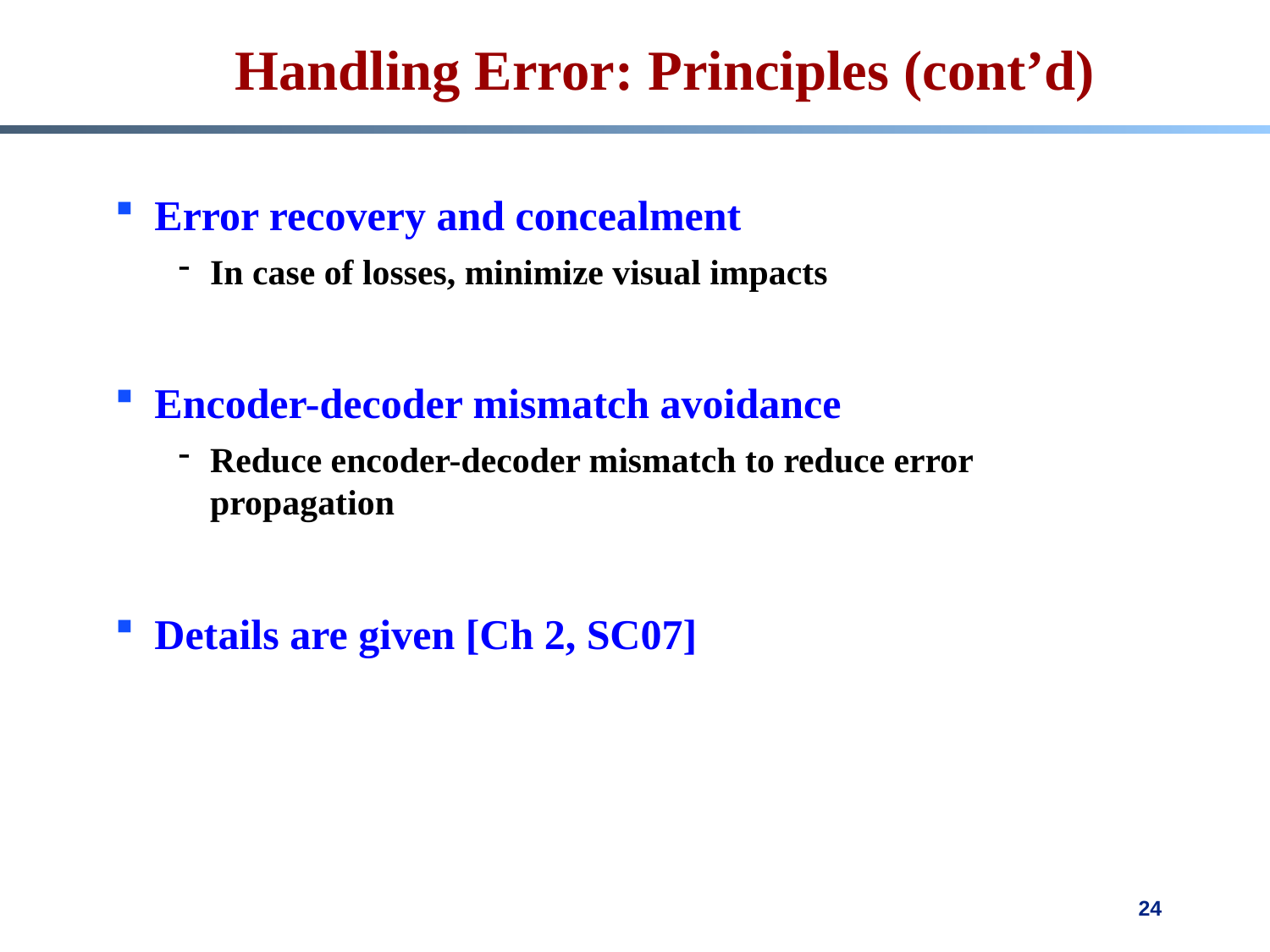

# Handling Error: Principles (cont’d)
Error recovery and concealment
In case of losses, minimize visual impacts

Encoder-decoder mismatch avoidance
Reduce encoder-decoder mismatch to reduce error propagation

Details are given [Ch 2, SC07]
24